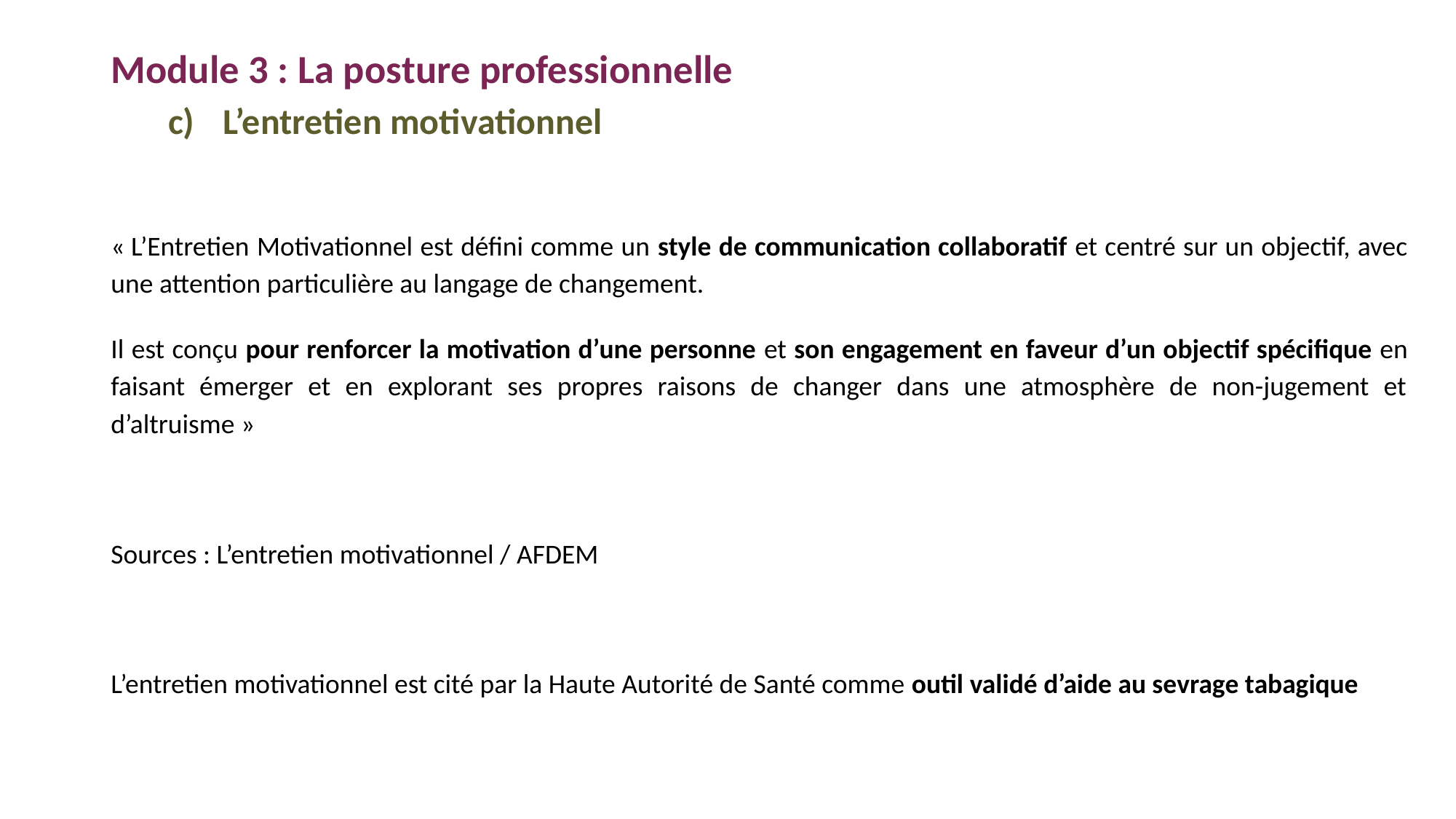

Module 3 : La posture professionnelle
L’entretien motivationnel
« L’Entretien Motivationnel est défini comme un style de communication collaboratif et centré sur un objectif, avec une attention particulière au langage de changement.
Il est conçu pour renforcer la motivation d’une personne et son engagement en faveur d’un objectif spécifique en faisant émerger et en explorant ses propres raisons de changer dans une atmosphère de non-jugement et d’altruisme »

Sources : L’entretien motivationnel / AFDEM

L’entretien motivationnel est cité par la Haute Autorité de Santé comme outil validé d’aide au sevrage tabagique